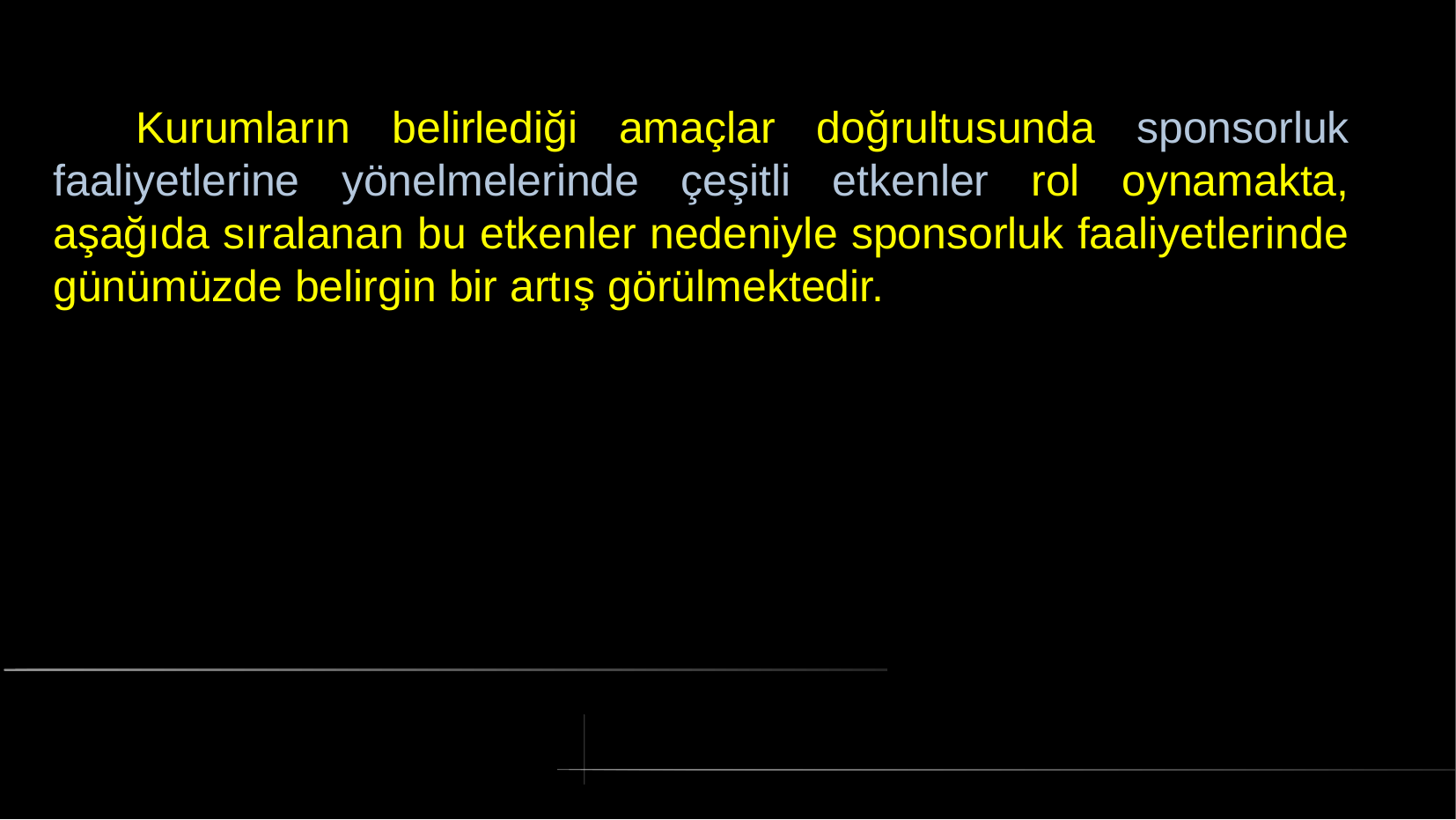

# Kurumların belirlediği amaçlar doğrultusunda sponsorluk faaliyetlerine yönelmelerinde çeşitli etkenler rol oynamakta, aşağıda sıralanan bu etkenler nedeniyle sponsorluk faaliyetlerinde günümüzde belirgin bir artış görülmektedir.